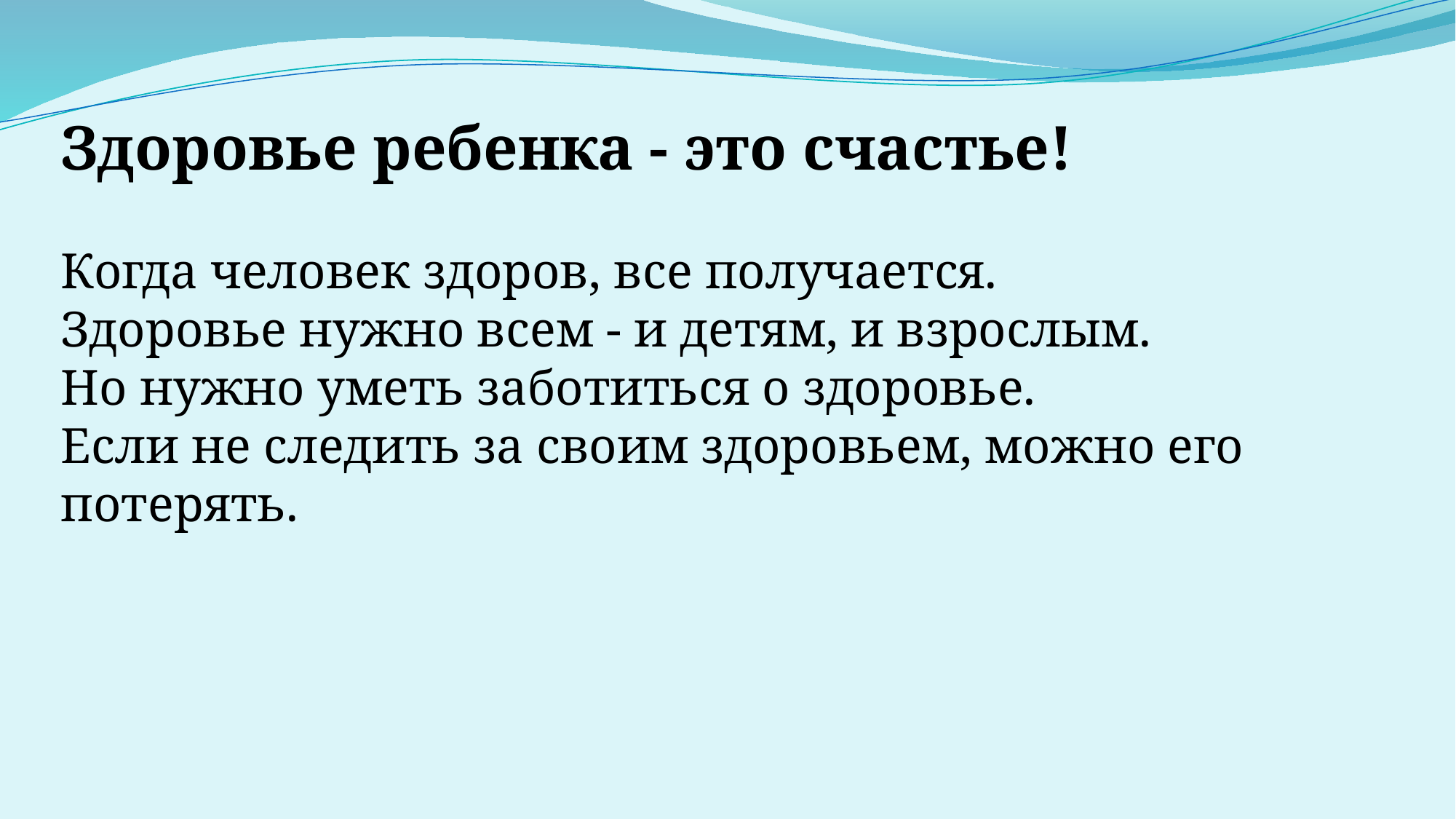

Здоровье ребенка - это счастье!
Когда человек здоров, все получается.
Здоровье нужно всем - и детям, и взрослым.
Но нужно уметь заботиться о здоровье.
Если не следить за своим здоровьем, можно его потерять.